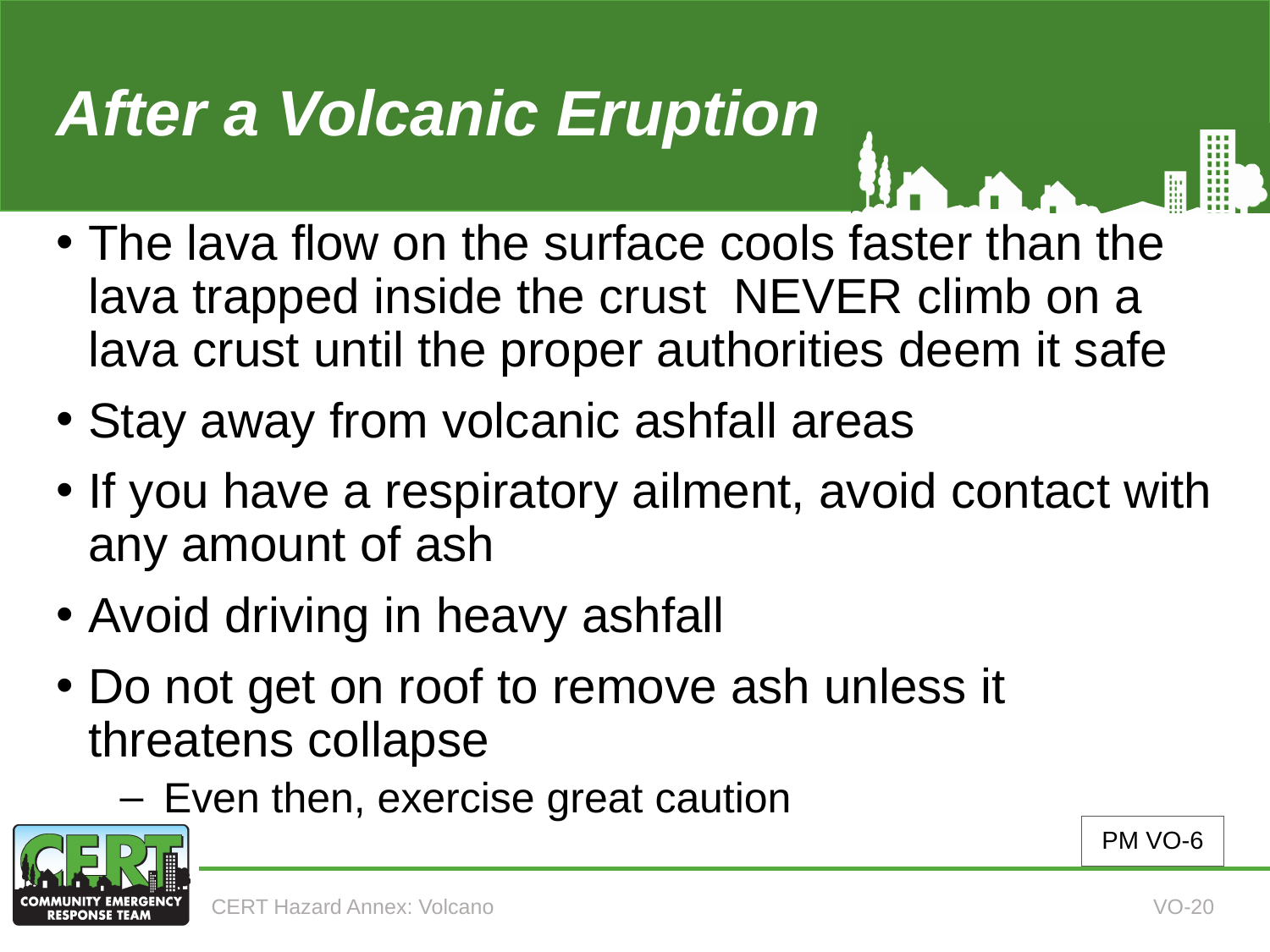

# After a Volcanic Eruption
The lava flow on the surface cools faster than the lava trapped inside the crust  NEVER climb on a lava crust until the proper authorities deem it safe
Stay away from volcanic ashfall areas
If you have a respiratory ailment, avoid contact with any amount of ash
Avoid driving in heavy ashfall
Do not get on roof to remove ash unless it threatens collapse
 Even then, exercise great caution
PM VO-6
CERT Hazard Annex: Volcano
VO-20